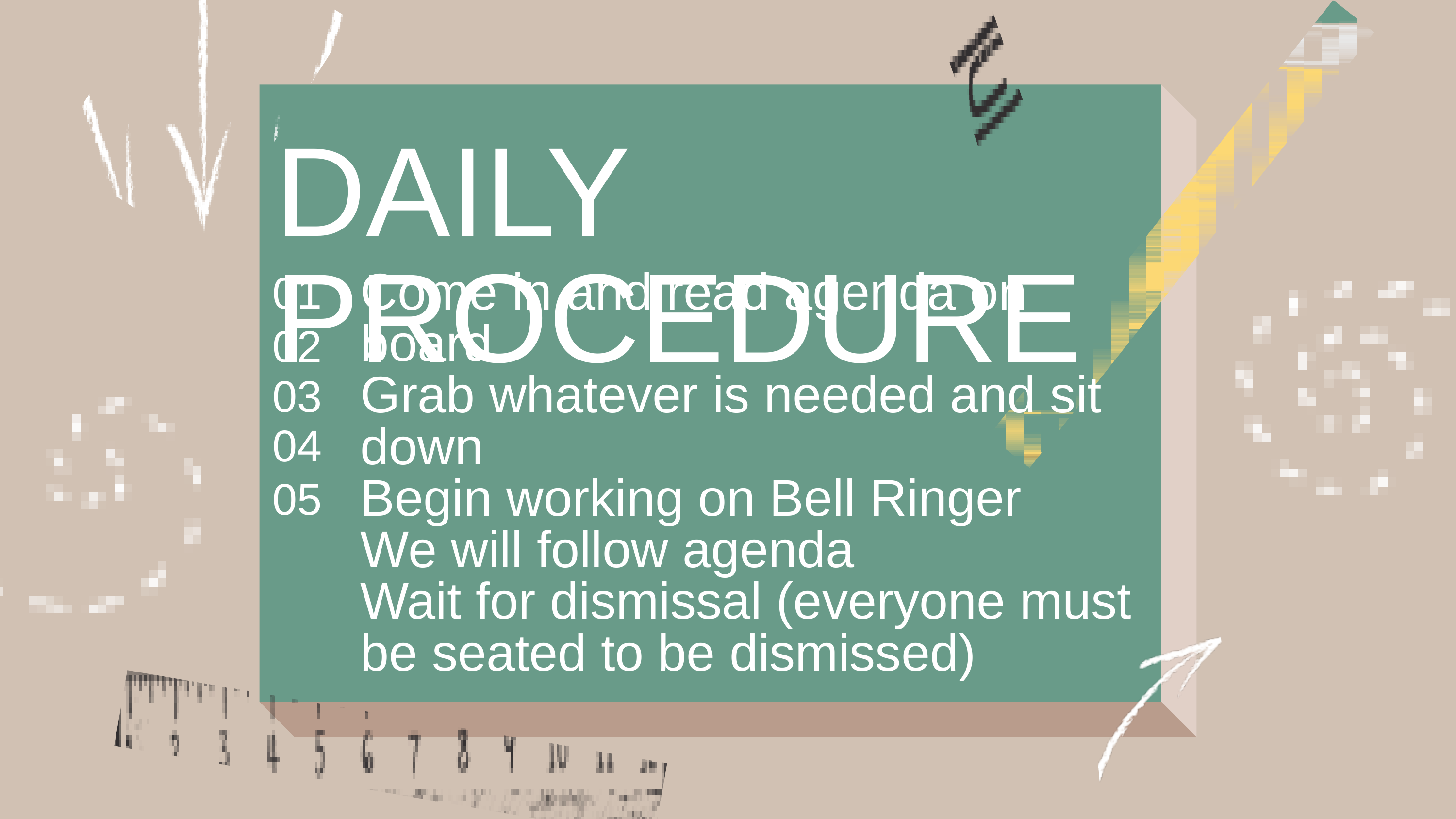

DAILY PROCEDURE
Come in and read agenda on board
Grab whatever is needed and sit down
Begin working on Bell Ringer
We will follow agenda
Wait for dismissal (everyone must be seated to be dismissed)

01

02
03

04
05